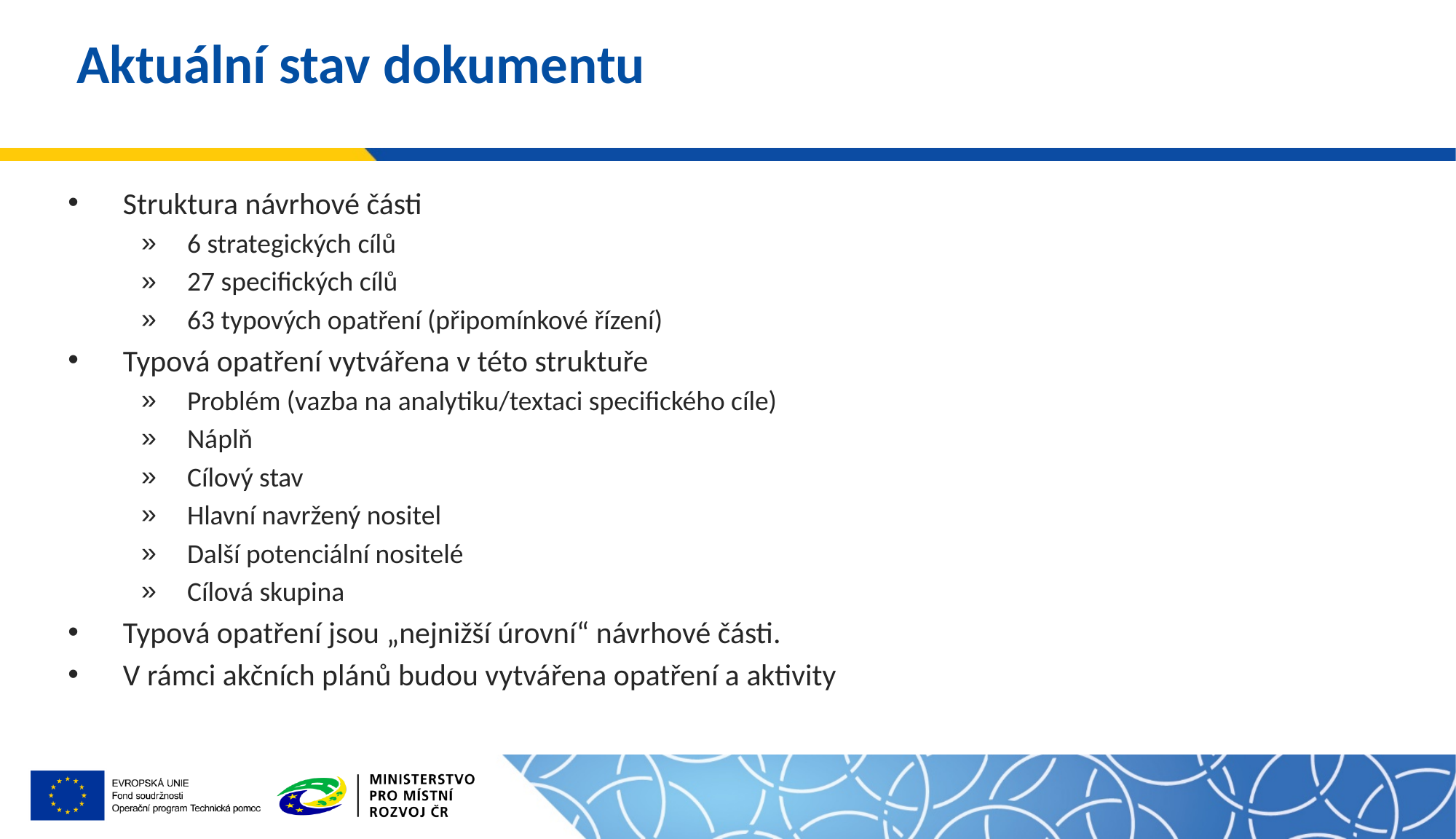

# Aktuální stav dokumentu
Struktura návrhové části
6 strategických cílů
27 specifických cílů
63 typových opatření (připomínkové řízení)
Typová opatření vytvářena v této struktuře
Problém (vazba na analytiku/textaci specifického cíle)
Náplň
Cílový stav
Hlavní navržený nositel
Další potenciální nositelé
Cílová skupina
Typová opatření jsou „nejnižší úrovní“ návrhové části.
V rámci akčních plánů budou vytvářena opatření a aktivity